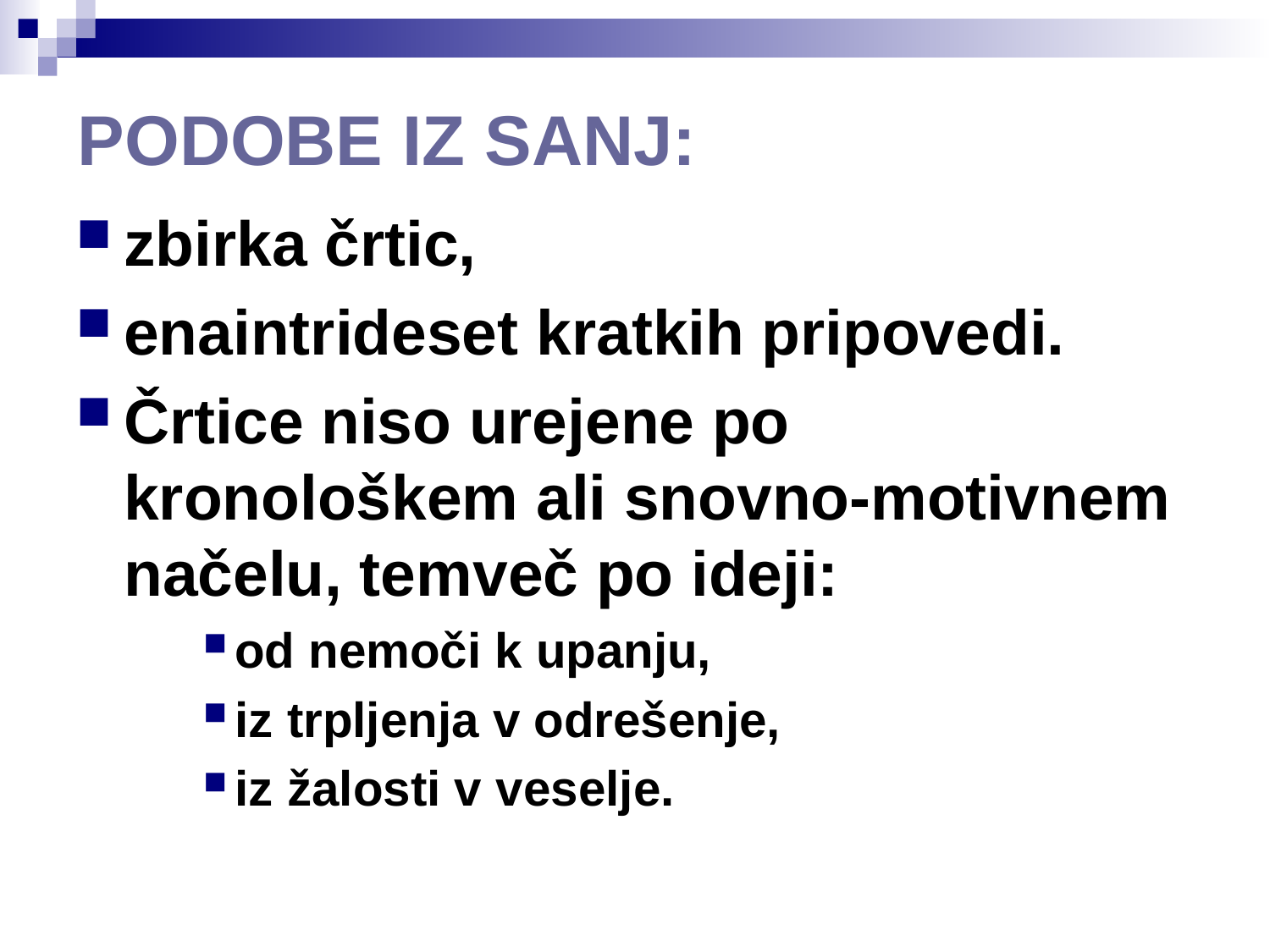

# PODOBE IZ SANJ:
zbirka črtic,
enaintrideset kratkih pripovedi.
Črtice niso urejene po kronološkem ali snovno-motivnem načelu, temveč po ideji:
od nemoči k upanju,
iz trpljenja v odrešenje,
iz žalosti v veselje.